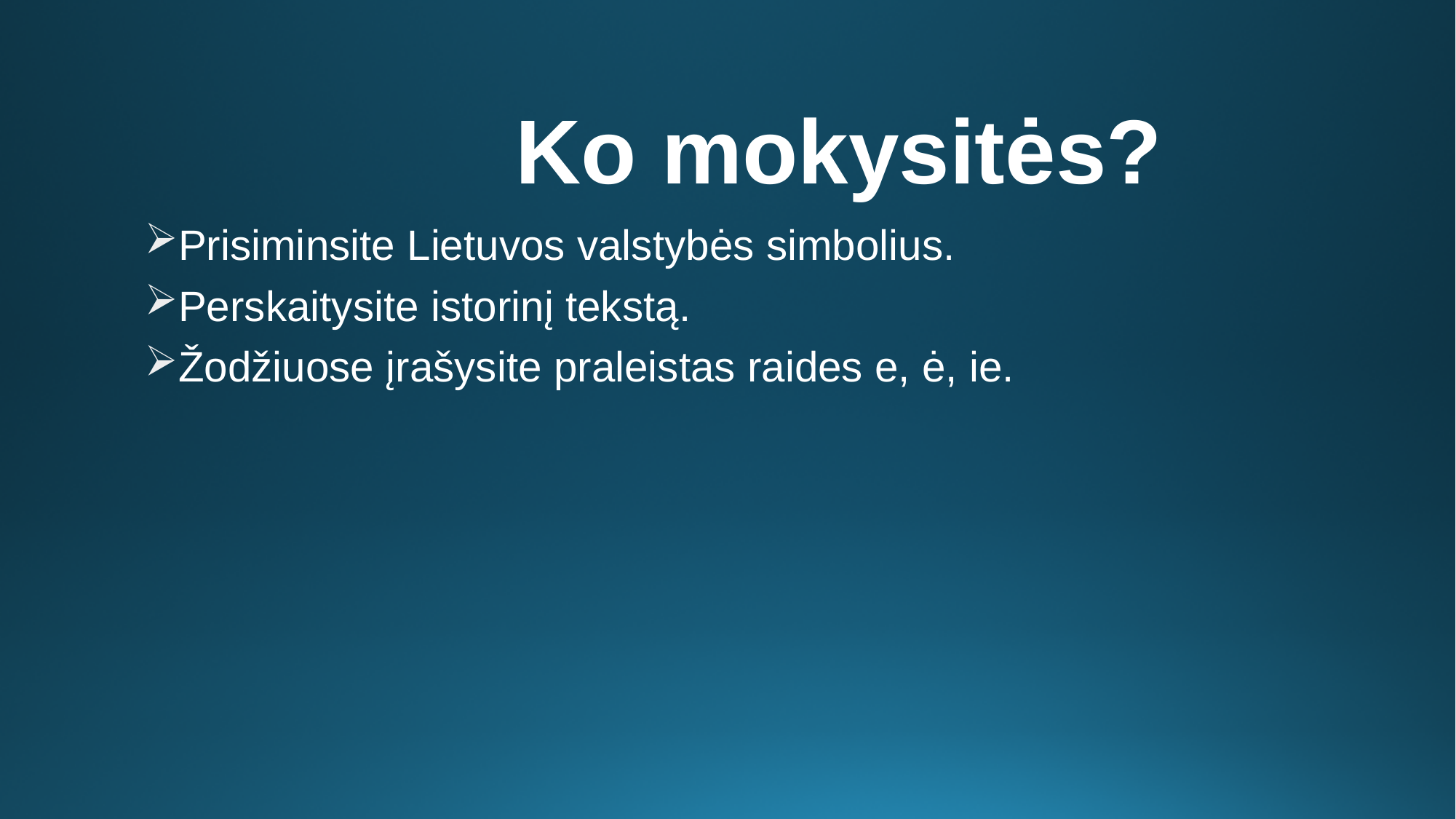

Ko mokysitės?
Prisiminsite Lietuvos valstybės simbolius.
Perskaitysite istorinį tekstą.
Žodžiuose įrašysite praleistas raides e, ė, ie.